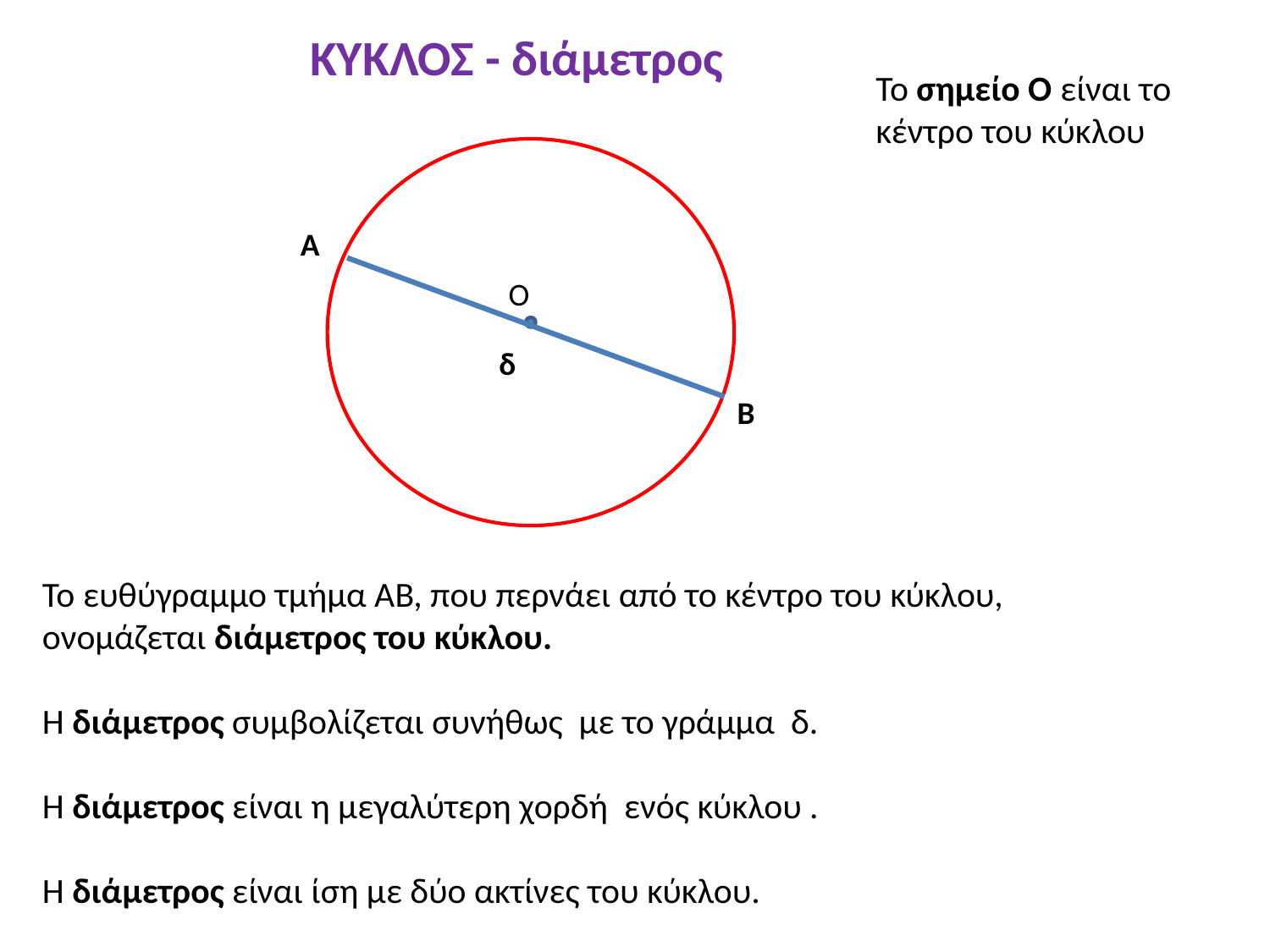

ΚΥΚΛΟΣ - διάμετρος
Το σημείο Ο είναι το κέντρο του κύκλου

Α
Ο

δ
Β
Το ευθύγραμμο τμήμα ΑΒ, που περνάει από το κέντρο του κύκλου, ονομάζεται διάμετρος του κύκλου.

Η διάμετρος συμβολίζεται συνήθως  με το γράμμα  δ.

Η διάμετρος είναι η μεγαλύτερη χορδή  ενός κύκλου .

Η διάμετρος είναι ίση με δύο ακτίνες του κύκλου.